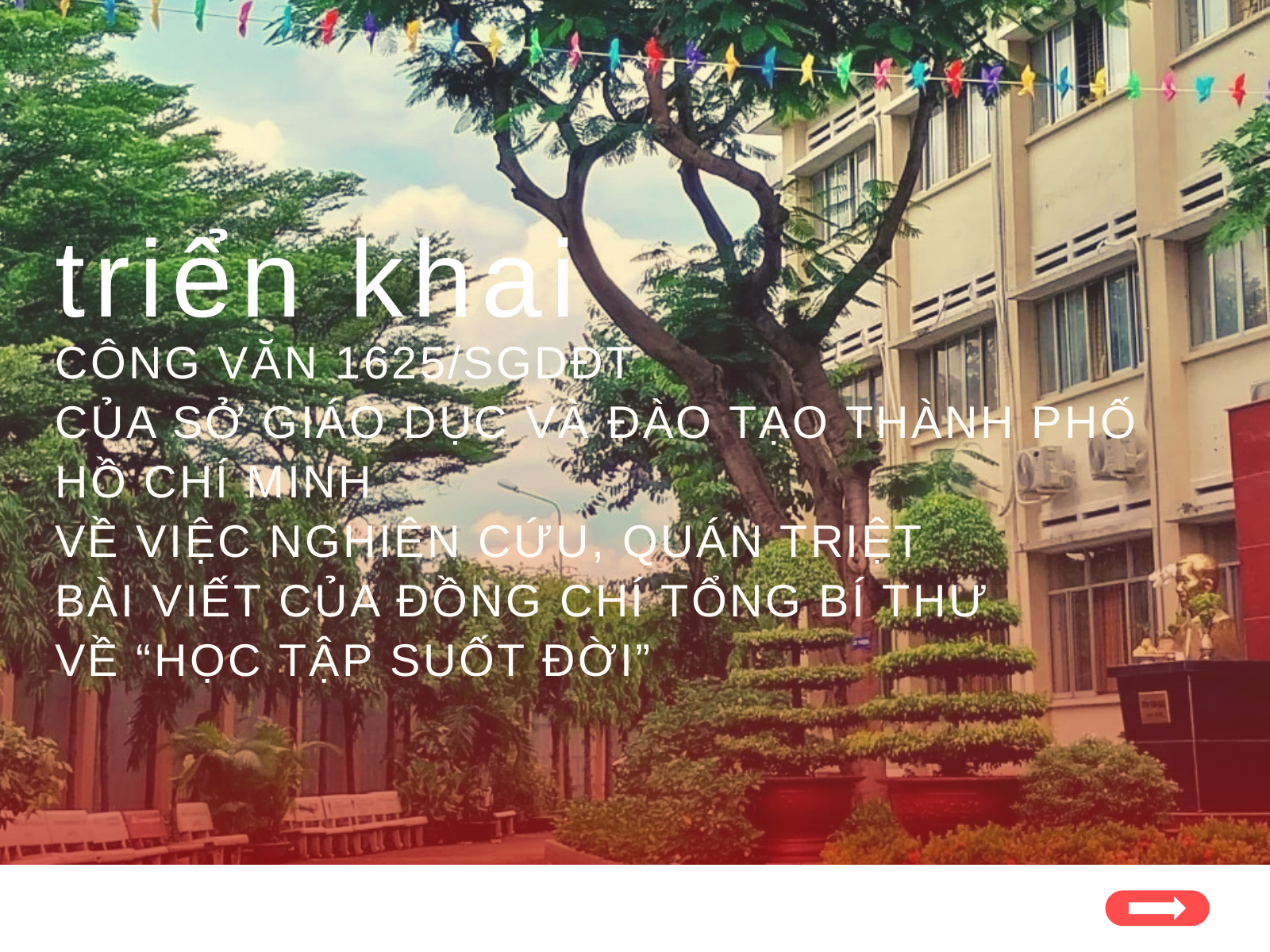

triển khai
CÔNG VĂN 1625/SGDĐT
CỦA SỞ GIÁO DỤC VÀ ĐÀO TẠO THÀNH PHỐ HỒ CHÍ MINH
VỀ VIỆC NGHIÊN CỨU, QUÁN TRIỆT
BÀI VIẾT CỦA ĐỒNG CHÍ TỔNG BÍ THƯ
VỀ “HỌC TẬP SUỐT ĐỜI”